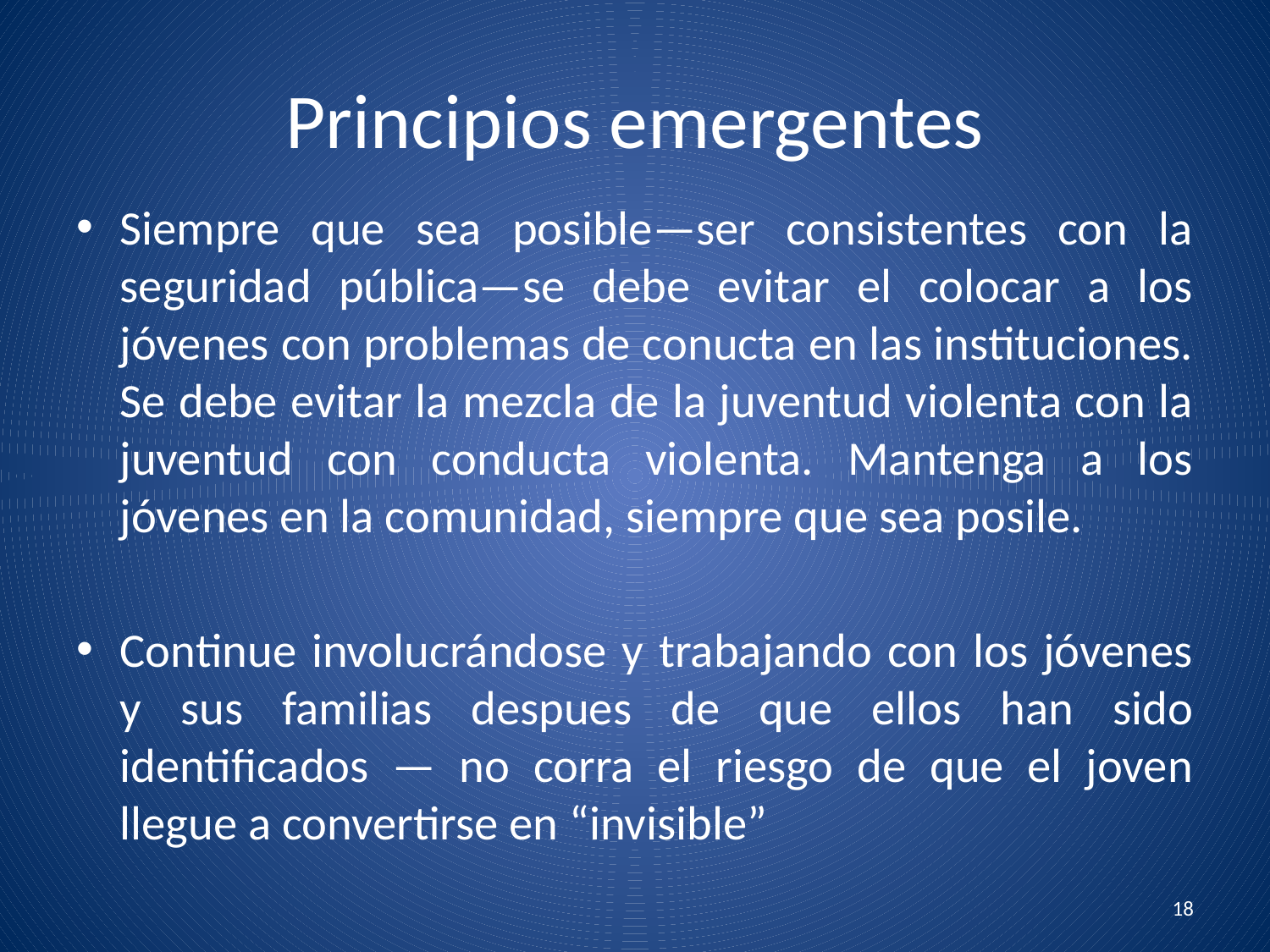

# Principios emergentes
Siempre que sea posible—ser consistentes con la seguridad pública—se debe evitar el colocar a los jóvenes con problemas de conucta en las instituciones. Se debe evitar la mezcla de la juventud violenta con la juventud con conducta violenta. Mantenga a los jóvenes en la comunidad, siempre que sea posile.

Continue involucrándose y trabajando con los jóvenes y sus familias despues de que ellos han sido identificados — no corra el riesgo de que el joven llegue a convertirse en “invisible”

18